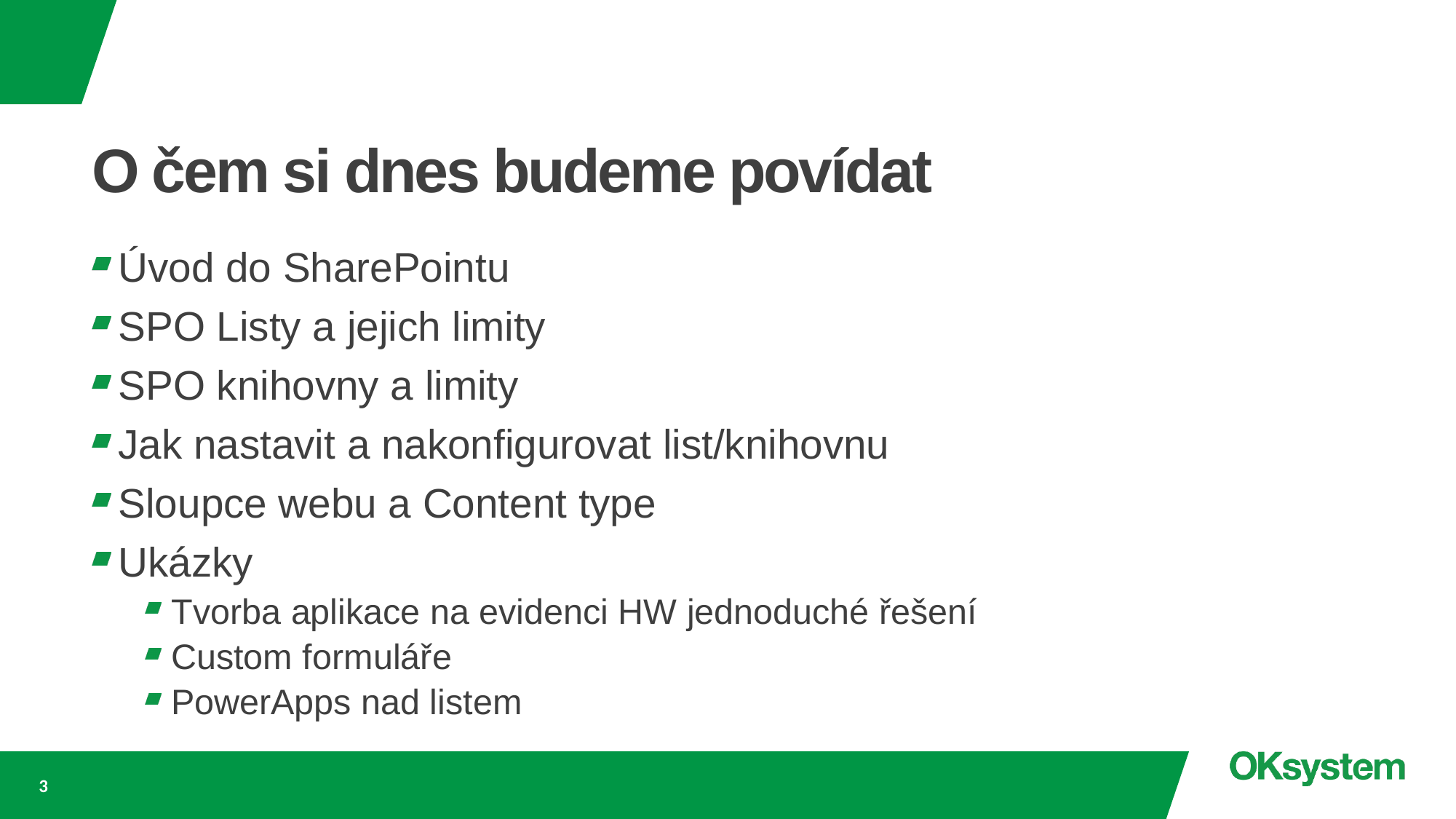

O čem si dnes budeme povídat
Úvod do SharePointu
SPO Listy a jejich limity
SPO knihovny a limity
Jak nastavit a nakonfigurovat list/knihovnu
Sloupce webu a Content type
Ukázky
Tvorba aplikace na evidenci HW jednoduché řešení
Custom formuláře
PowerApps nad listem

3